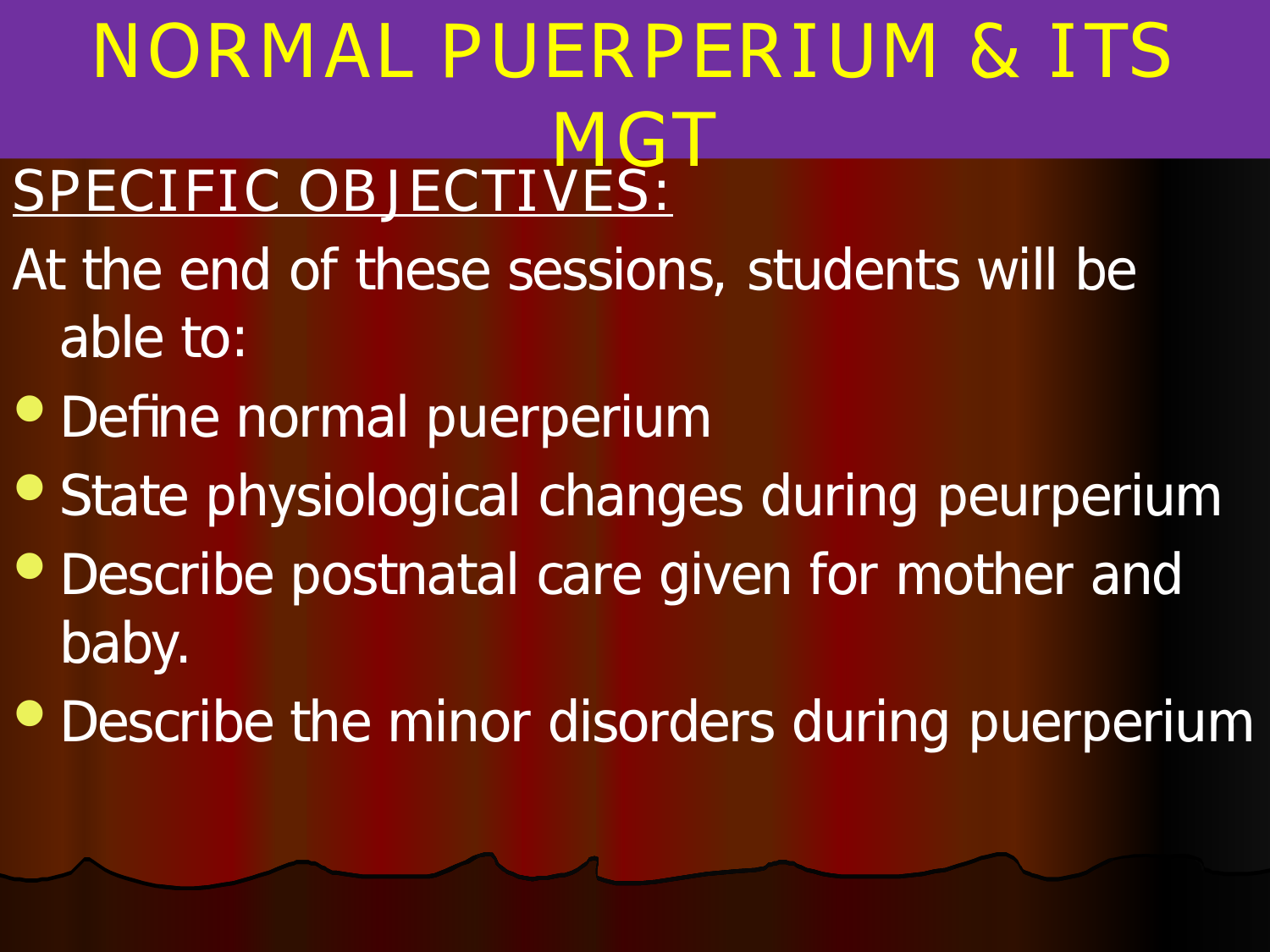

# NORMAL PUERPERIUM & ITS MGT
SPECIFIC OBJECTIVES:
At the end of these sessions, students will be able to:
Define normal puerperium
State physiological changes during peurperium
Describe postnatal care given for mother and baby.
Describe the minor disorders during puerperium